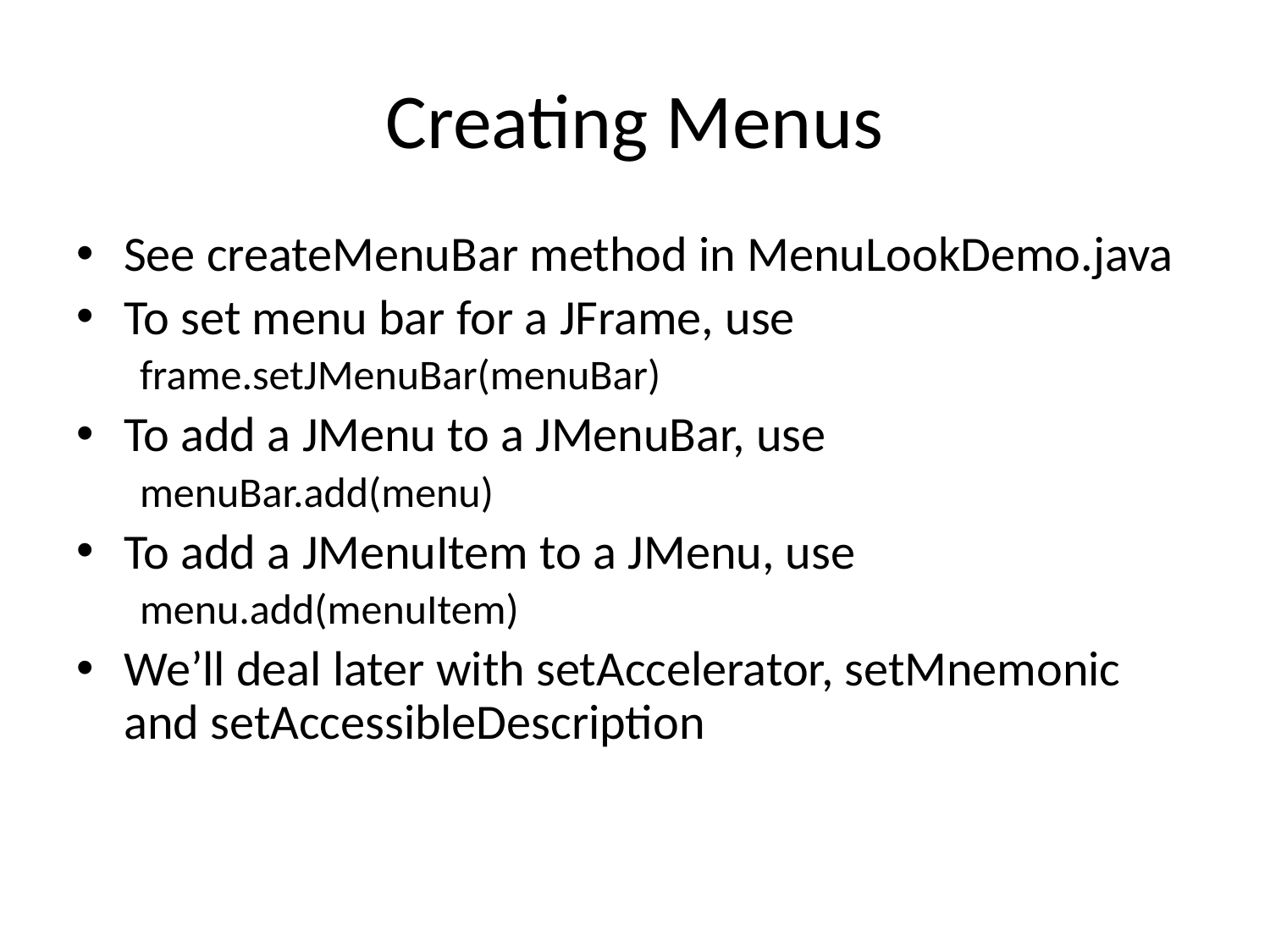

# Creating Menus
See createMenuBar method in MenuLookDemo.java
To set menu bar for a JFrame, use
frame.setJMenuBar(menuBar)
To add a JMenu to a JMenuBar, use
menuBar.add(menu)
To add a JMenuItem to a JMenu, use
menu.add(menuItem)
We’ll deal later with setAccelerator, setMnemonic and setAccessibleDescription